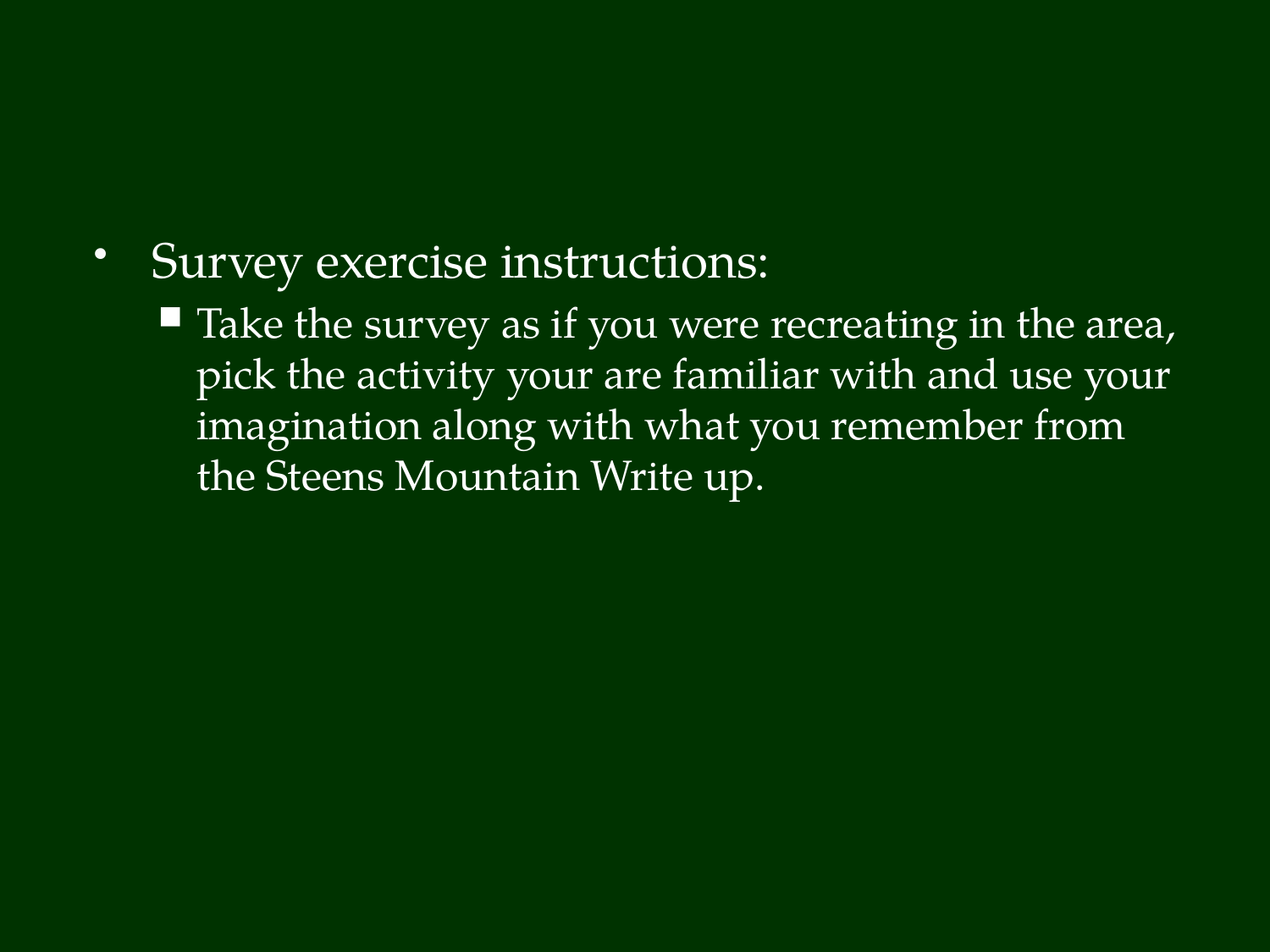

#
Survey exercise instructions:
Take the survey as if you were recreating in the area, pick the activity your are familiar with and use your imagination along with what you remember from the Steens Mountain Write up.